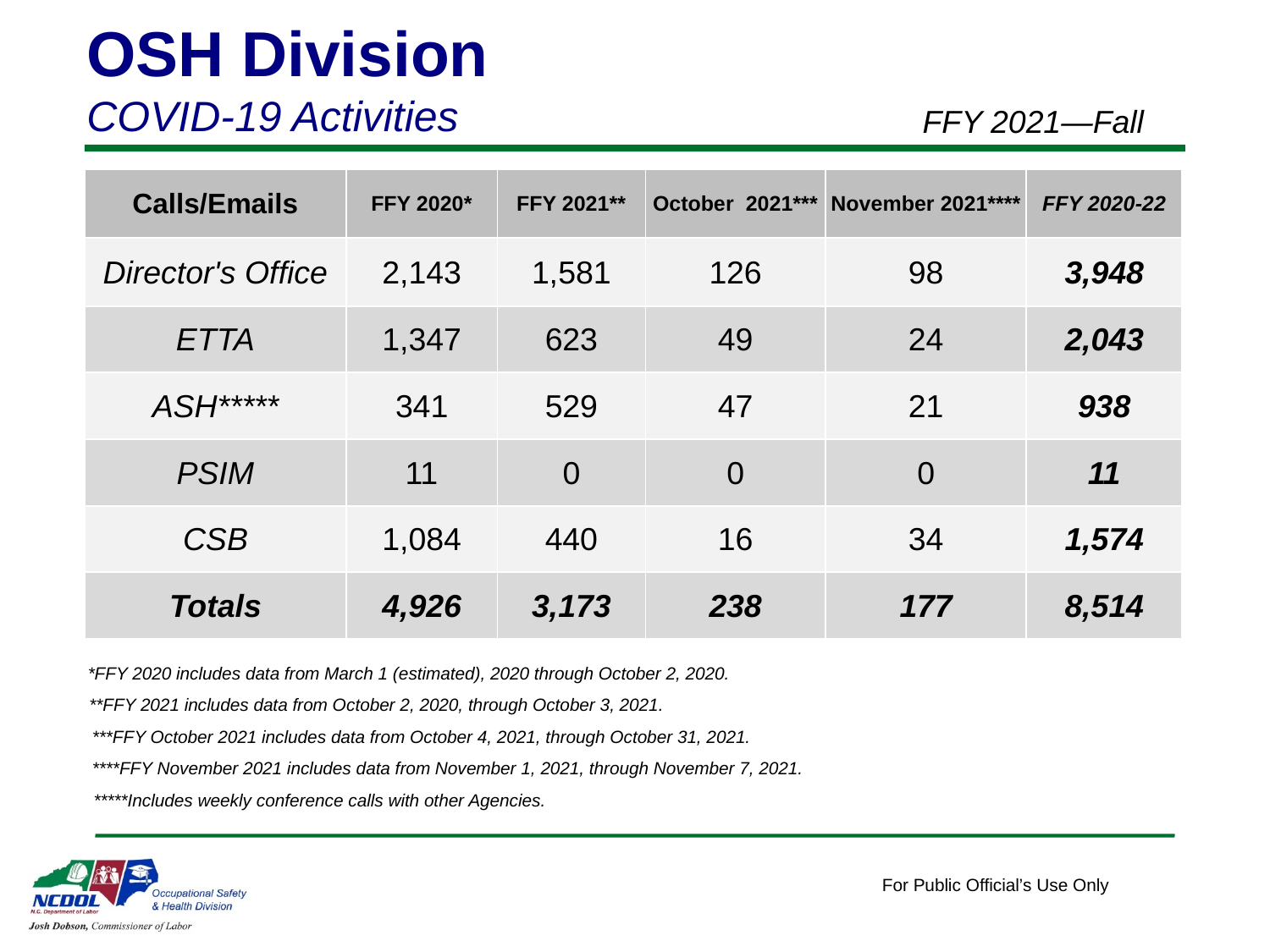

OSH Division
COVID-19 Activities
FFY 2021—Fall
| Calls/Emails | FFY 2020\* | FFY 2021\*\* | October 2021\*\*\* | November 2021\*\*\*\* | FFY 2020-22 |
| --- | --- | --- | --- | --- | --- |
| Director's Office | 2,143 | 1,581 | 126 | 98 | 3,948 |
| ETTA | 1,347 | 623 | 49 | 24 | 2,043 |
| ASH\*\*\*\*\* | 341 | 529 | 47 | 21 | 938 |
| PSIM | 11 | 0 | 0 | 0 | 11 |
| CSB | 1,084 | 440 | 16 | 34 | 1,574 |
| Totals | 4,926 | 3,173 | 238 | 177 | 8,514 |
*FFY 2020 includes data from March 1 (estimated), 2020 through October 2, 2020.
**FFY 2021 includes data from October 2, 2020, through October 3, 2021.
***FFY October 2021 includes data from October 4, 2021, through October 31, 2021.
****FFY November 2021 includes data from November 1, 2021, through November 7, 2021.
*****Includes weekly conference calls with other Agencies.